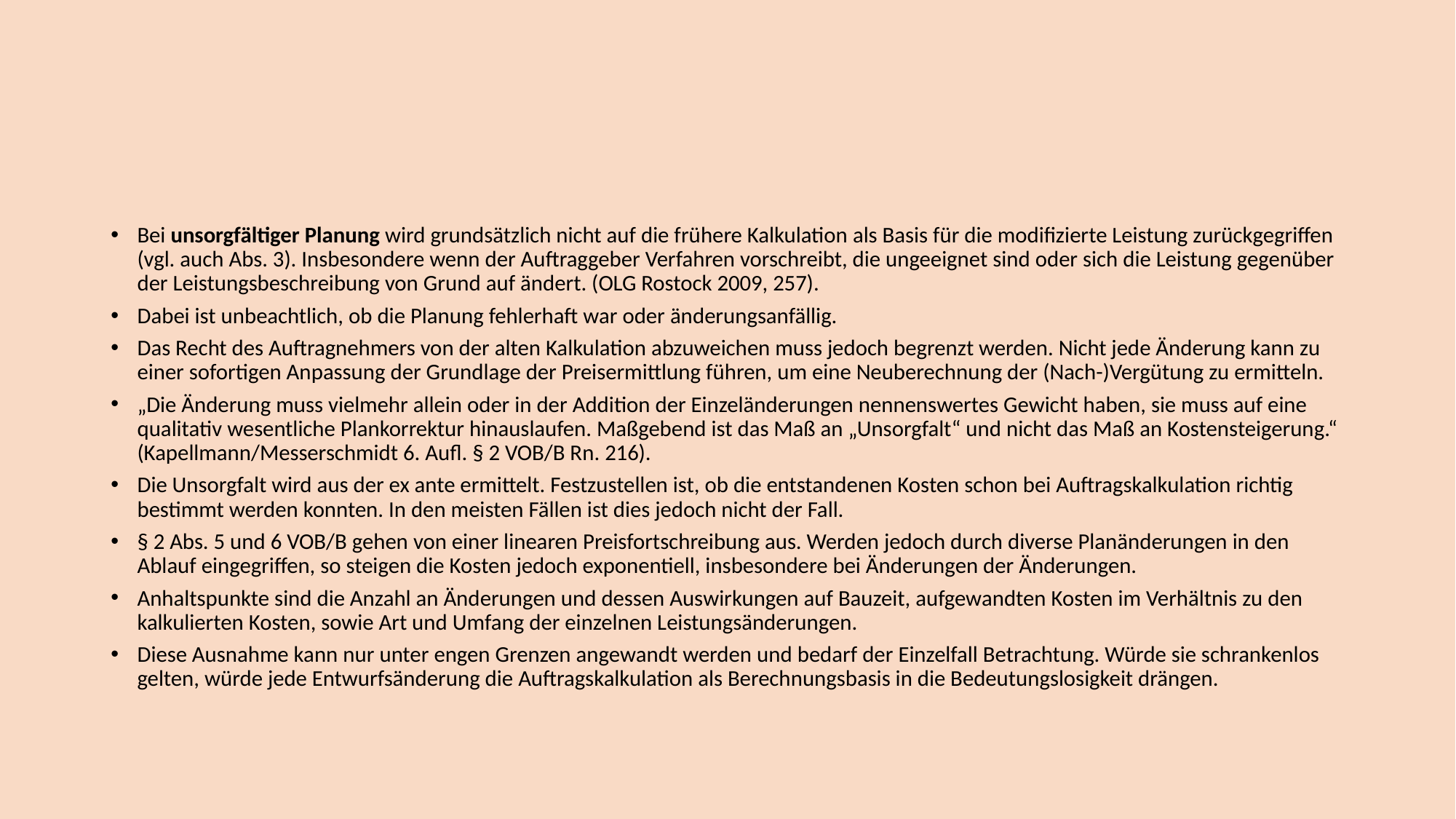

#
Bei unsorgfältiger Planung wird grundsätzlich nicht auf die frühere Kalkulation als Basis für die modifizierte Leistung zurückgegriffen (vgl. auch Abs. 3). Insbesondere wenn der Auftraggeber Verfahren vorschreibt, die ungeeignet sind oder sich die Leistung gegenüber der Leistungsbeschreibung von Grund auf ändert. (OLG Rostock 2009, 257).
Dabei ist unbeachtlich, ob die Planung fehlerhaft war oder änderungsanfällig.
Das Recht des Auftragnehmers von der alten Kalkulation abzuweichen muss jedoch begrenzt werden. Nicht jede Änderung kann zu einer sofortigen Anpassung der Grundlage der Preisermittlung führen, um eine Neuberechnung der (Nach-)Vergütung zu ermitteln.
„Die Änderung muss vielmehr allein oder in der Addition der Einzeländerungen nennenswertes Gewicht haben, sie muss auf eine qualitativ wesentliche Plankorrektur hinauslaufen. Maßgebend ist das Maß an „Unsorgfalt“ und nicht das Maß an Kostensteigerung.“ (Kapellmann/Messerschmidt 6. Aufl. § 2 VOB/B Rn. 216).
Die Unsorgfalt wird aus der ex ante ermittelt. Festzustellen ist, ob die entstandenen Kosten schon bei Auftragskalkulation richtig bestimmt werden konnten. In den meisten Fällen ist dies jedoch nicht der Fall.
§ 2 Abs. 5 und 6 VOB/B gehen von einer linearen Preisfortschreibung aus. Werden jedoch durch diverse Planänderungen in den Ablauf eingegriffen, so steigen die Kosten jedoch exponentiell, insbesondere bei Änderungen der Änderungen.
Anhaltspunkte sind die Anzahl an Änderungen und dessen Auswirkungen auf Bauzeit, aufgewandten Kosten im Verhältnis zu den kalkulierten Kosten, sowie Art und Umfang der einzelnen Leistungsänderungen.
Diese Ausnahme kann nur unter engen Grenzen angewandt werden und bedarf der Einzelfall Betrachtung. Würde sie schrankenlos gelten, würde jede Entwurfsänderung die Auftragskalkulation als Berechnungsbasis in die Bedeutungslosigkeit drängen.